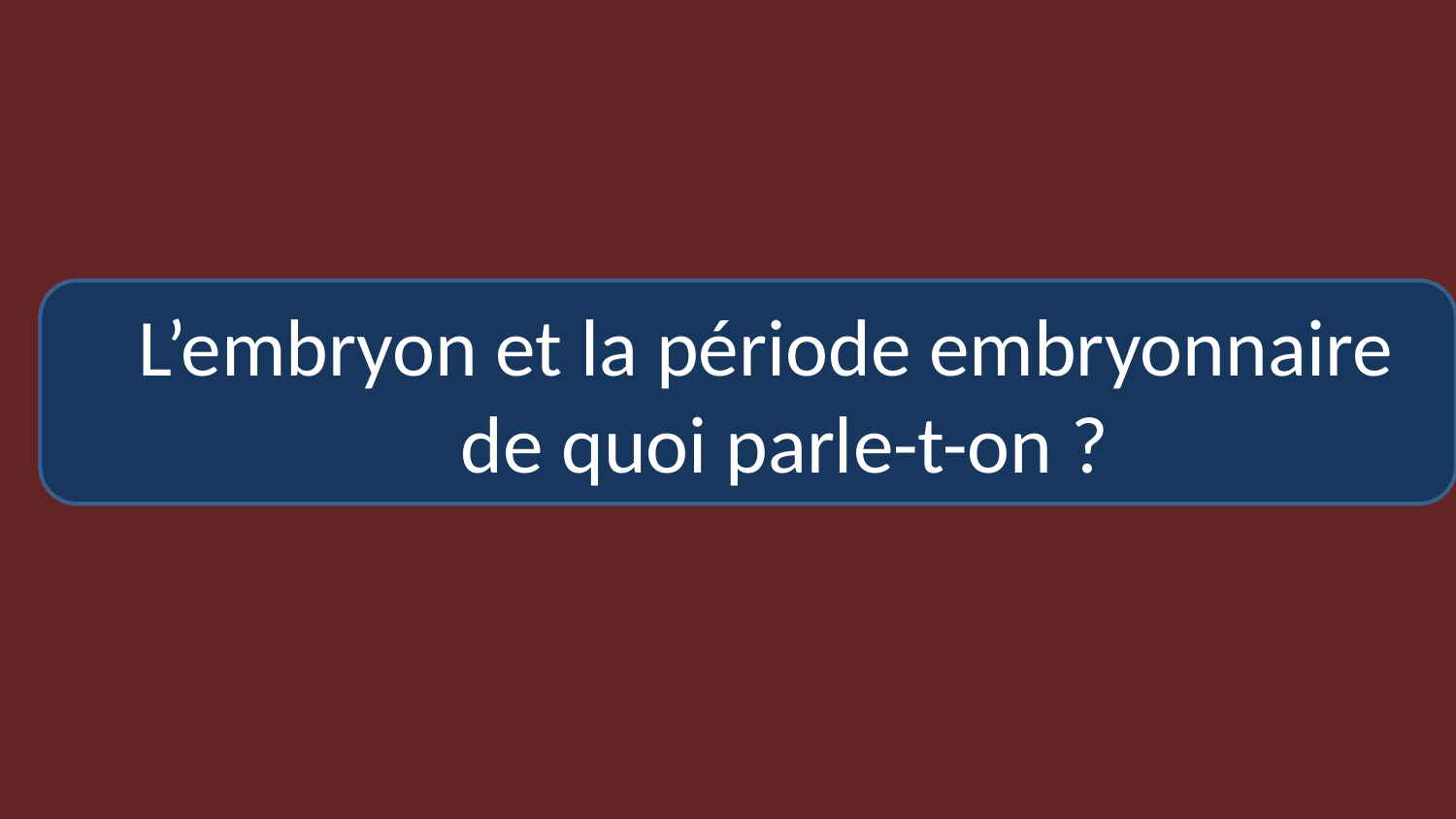

L’embryon et la période embryonnaire
de quoi parle-t-on ?